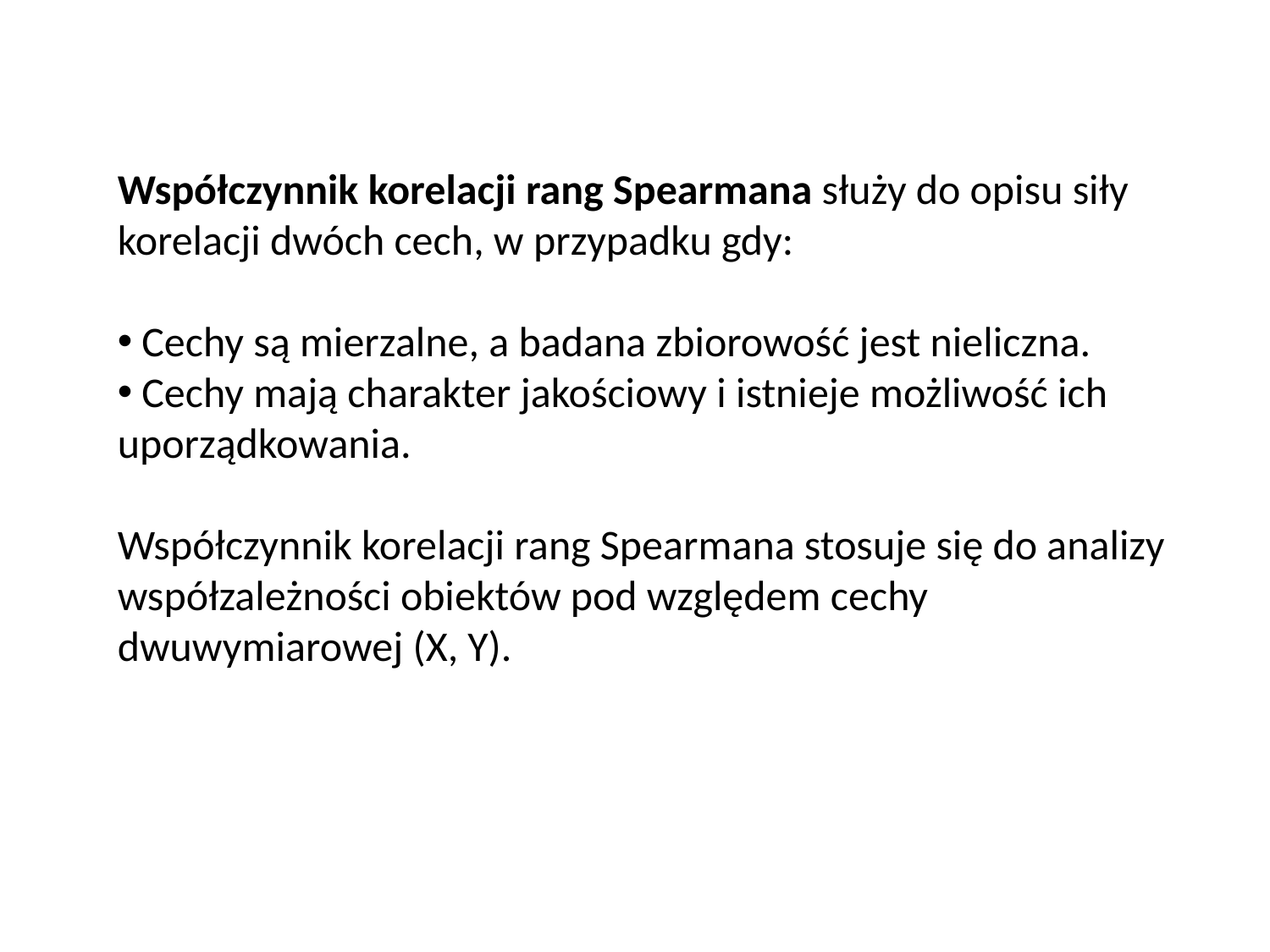

Współczynnik korelacji rang Spearmana służy do opisu siły korelacji dwóch cech, w przypadku gdy:

 Cechy są mierzalne, a badana zbiorowość jest nieliczna.
 Cechy mają charakter jakościowy i istnieje możliwość ich uporządkowania.

Współczynnik korelacji rang Spearmana stosuje się do analizy współzależności obiektów pod względem cechy dwuwymiarowej (X, Y).